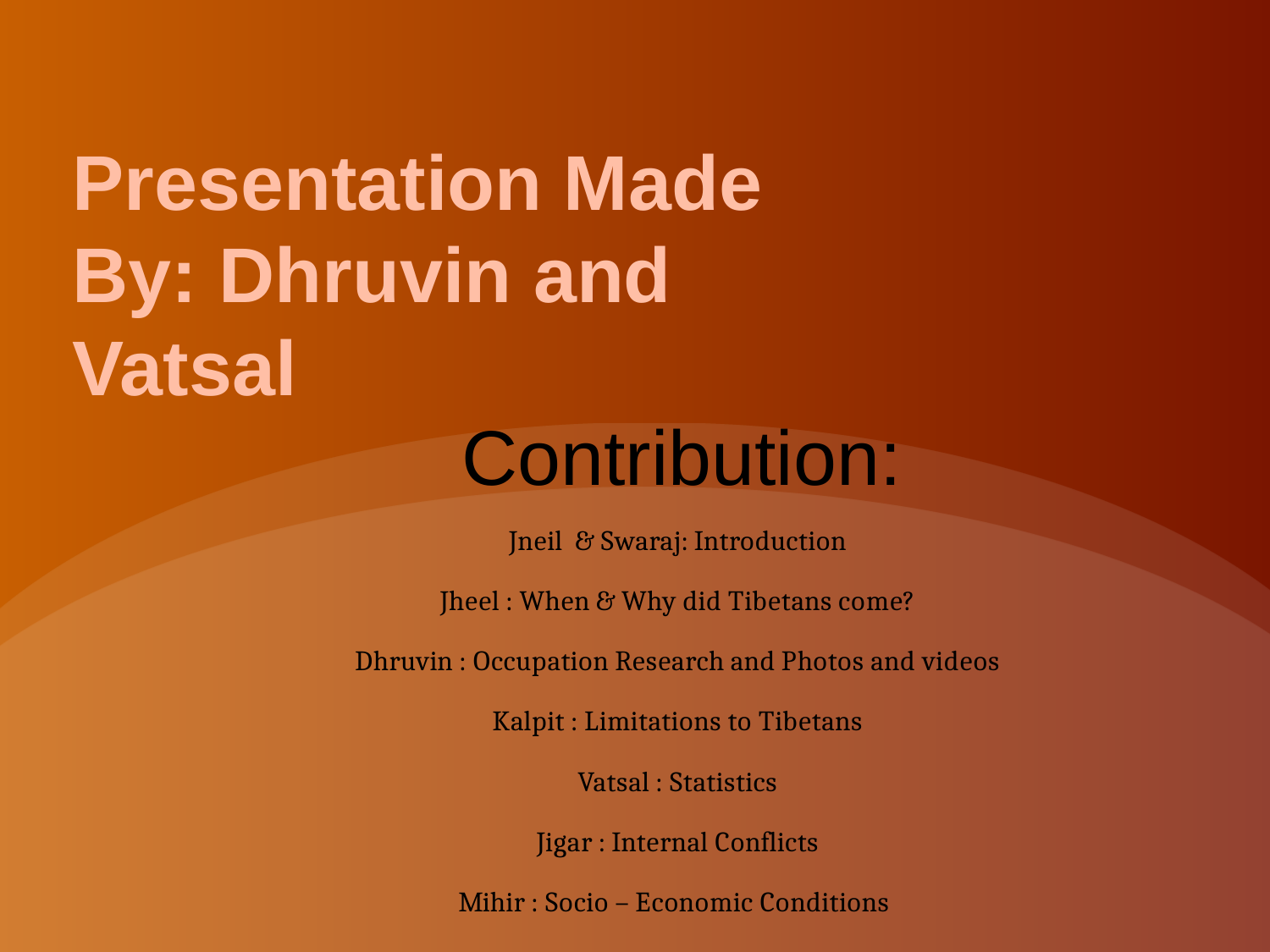

Presentation Made By: Dhruvin and Vatsal
# Contribution:
Jneil  & Swaraj: Introduction
Jheel : When & Why did Tibetans come?
Dhruvin : Occupation Research and Photos and videos
Kalpit : Limitations to Tibetans
Vatsal : Statistics
Jigar : Internal Conflicts
Mihir : Socio – Economic Conditions